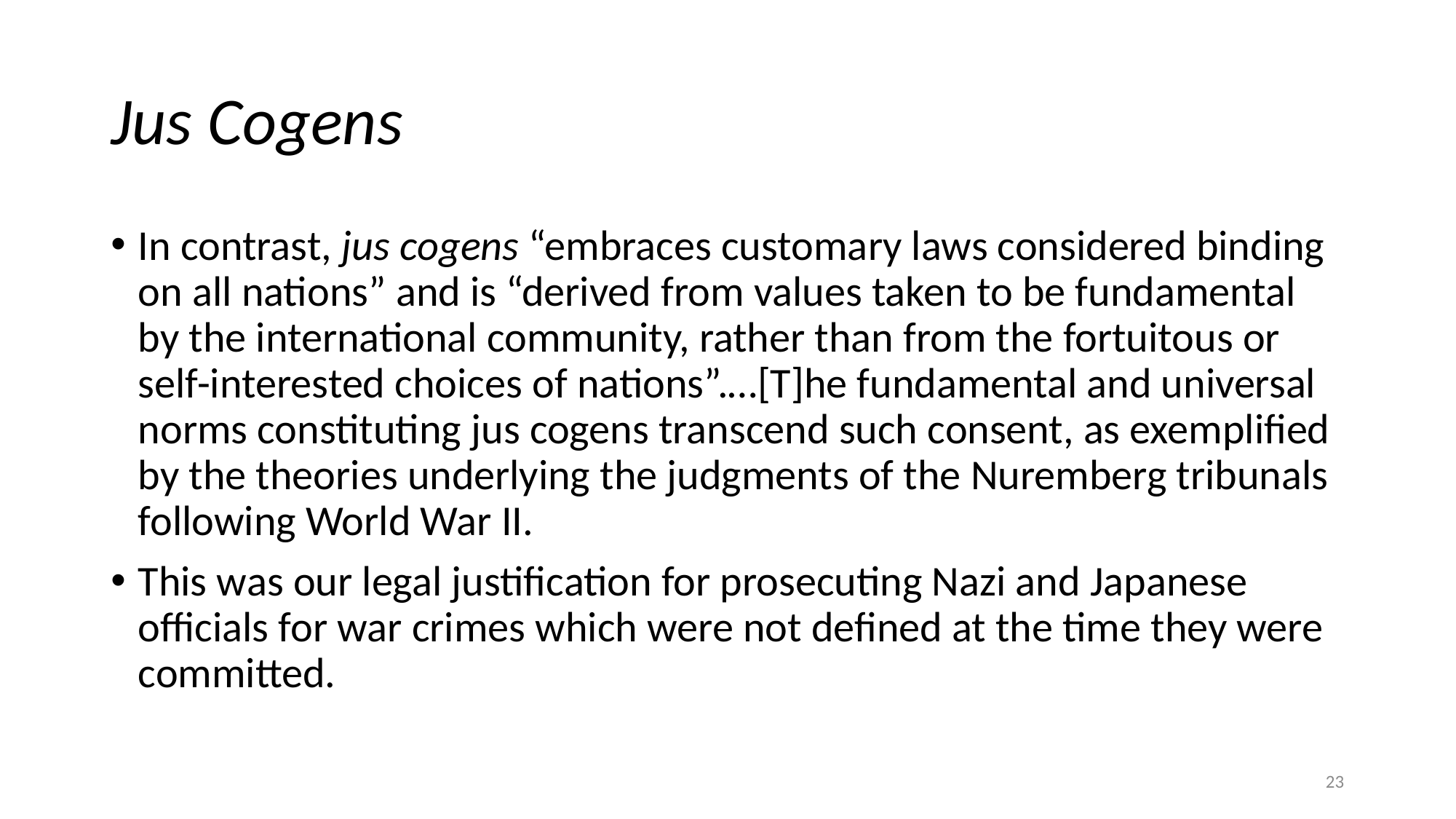

# Jus Cogens
In contrast, jus cogens “embraces customary laws considered binding on all nations” and is “derived from values taken to be fundamental by the international community, rather than from the fortuitous or self-interested choices of nations”.…[T]he fundamental and universal norms constituting jus cogens transcend such consent, as exemplified by the theories underlying the judgments of the Nuremberg tribunals following World War II.
This was our legal justification for prosecuting Nazi and Japanese officials for war crimes which were not defined at the time they were committed.
23